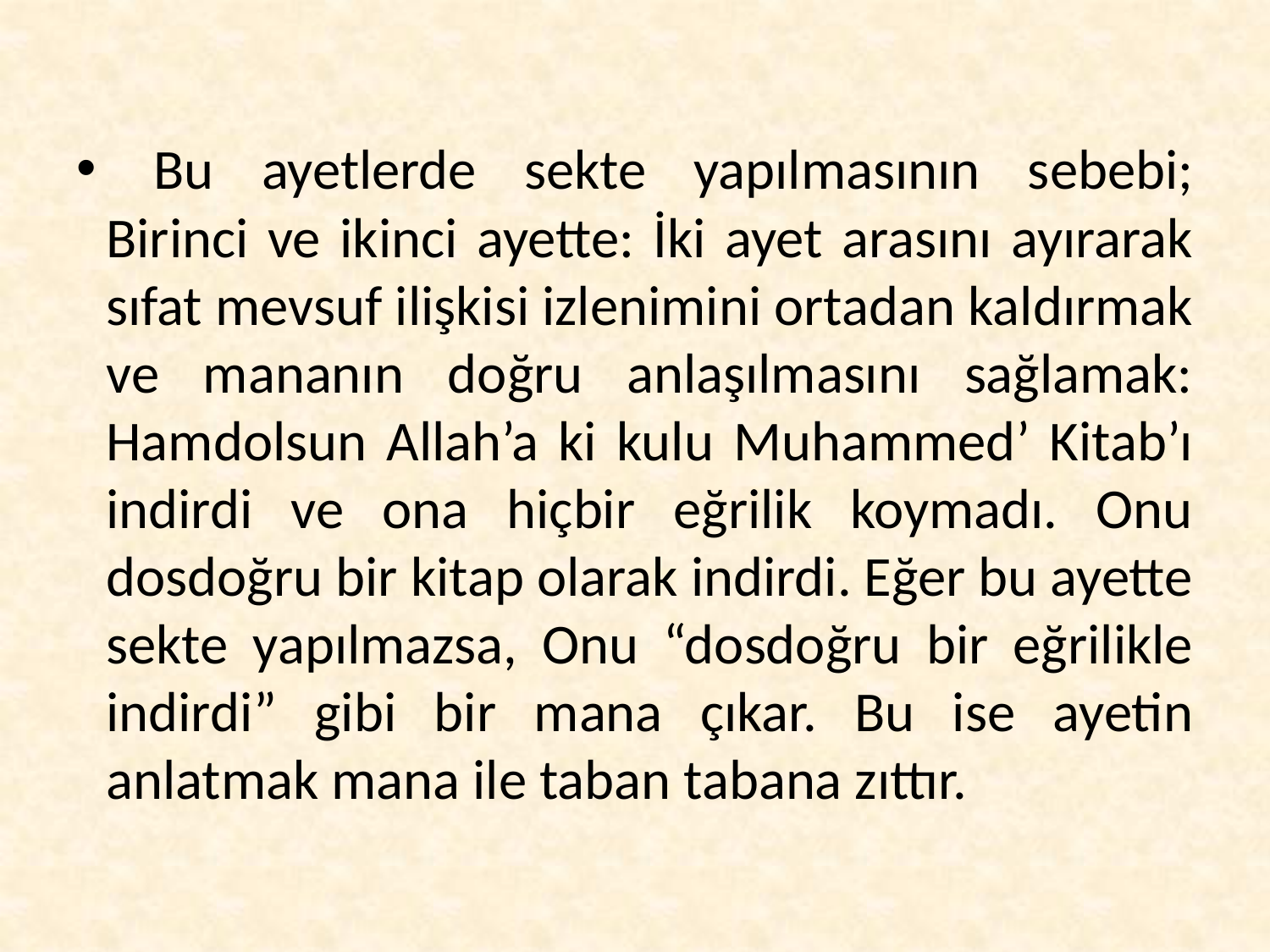

# Bu ayetlerde sekte yapılmasının sebebi; Birinci ve ikinci ayette: İki ayet arasını ayırarak sıfat mevsuf ilişkisi izlenimini ortadan kaldırmak ve mananın doğru anlaşılmasını sağlamak: Hamdolsun Allah’a ki kulu Muhammed’ Kitab’ı indirdi ve ona hiçbir eğrilik koymadı. Onu dosdoğru bir kitap olarak indirdi. Eğer bu ayette sekte yapılmazsa, Onu “dosdoğru bir eğrilikle indirdi” gibi bir mana çıkar. Bu ise ayetin anlatmak mana ile taban tabana zıttır.